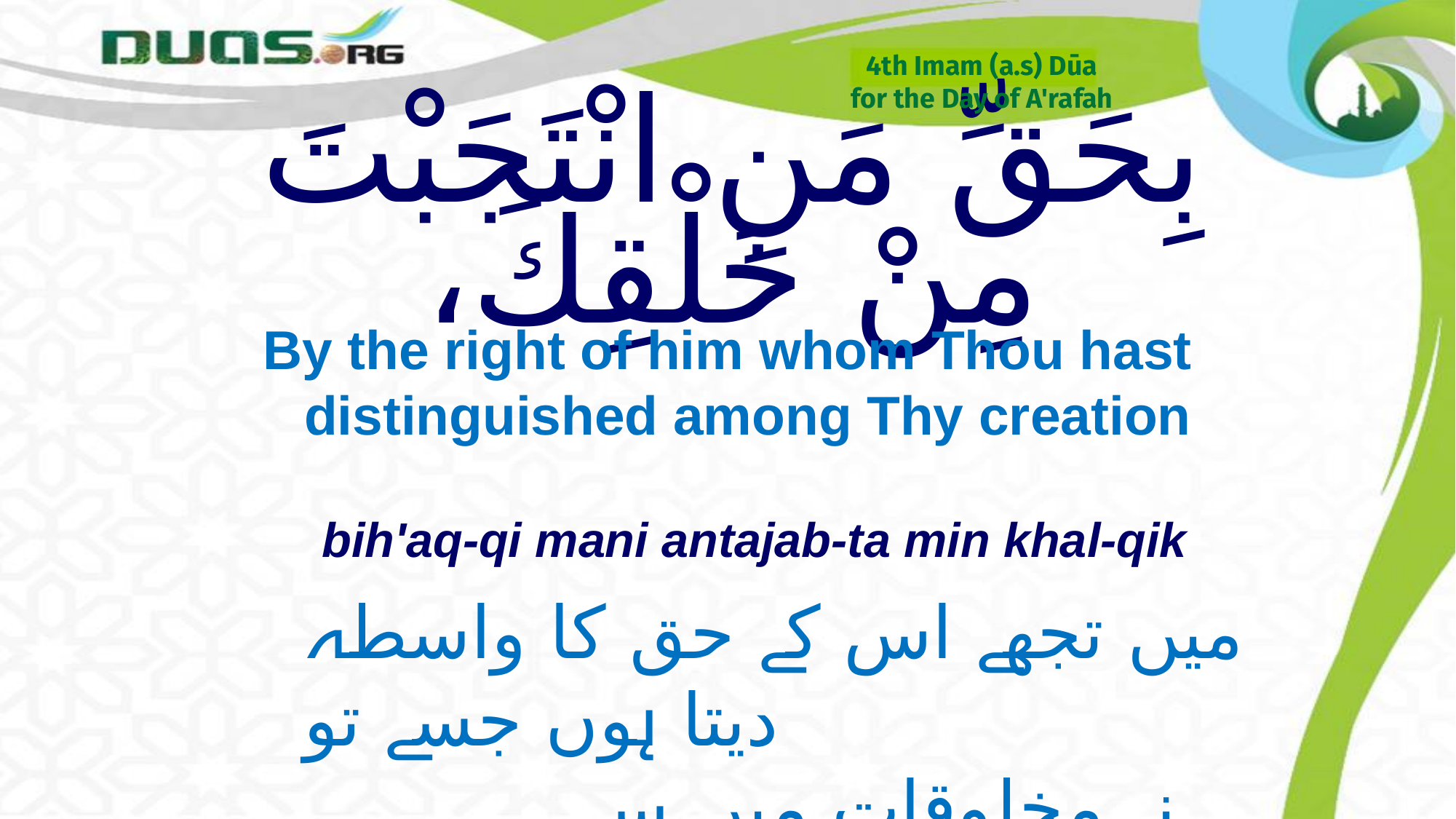

4th Imam (a.s) Dūa
for the Day of A'rafah
# بِحَقِّ مَنِ انْتَجَبْتَ مِنْ خَلْقِكَ،
By the right of him whom Thou hast distinguished among Thy creation
bih'aq-qi mani antajab-ta min khal-qik
میں تجھے اس کے حق کا واسطہ دیتا ہوں جسے تو
            نے مخلوقات میں سے منتخب کیا